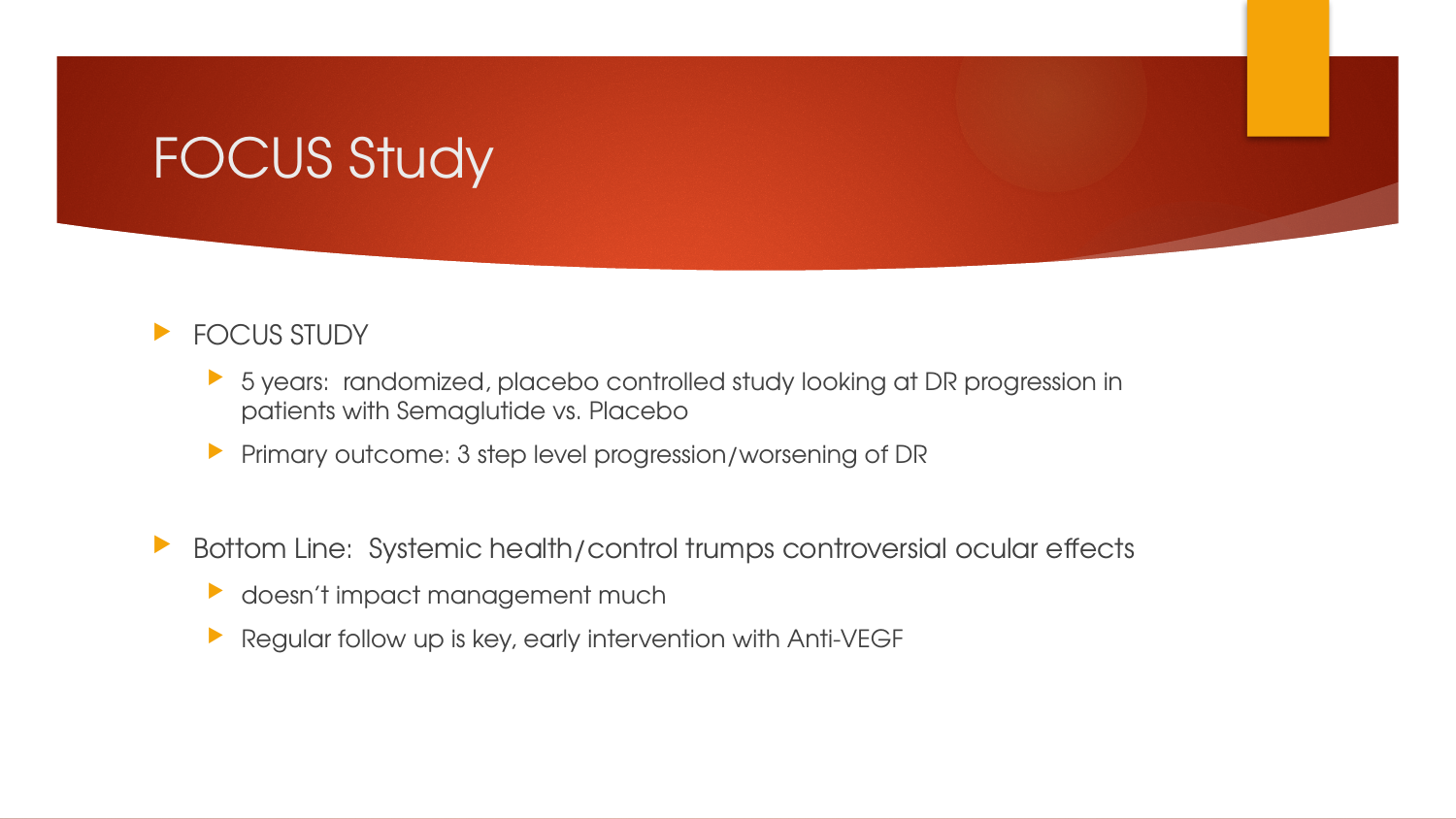

# FOCUS Study
FOCUS STUDY
5 years:  randomized, placebo controlled study looking at DR progression in patients with Semaglutide vs. Placebo
Primary outcome: 3 step level progression/worsening of DR

Bottom Line:  Systemic health/control trumps controversial ocular effects
doesn’t impact management much
Regular follow up is key, early intervention with Anti-VEGF